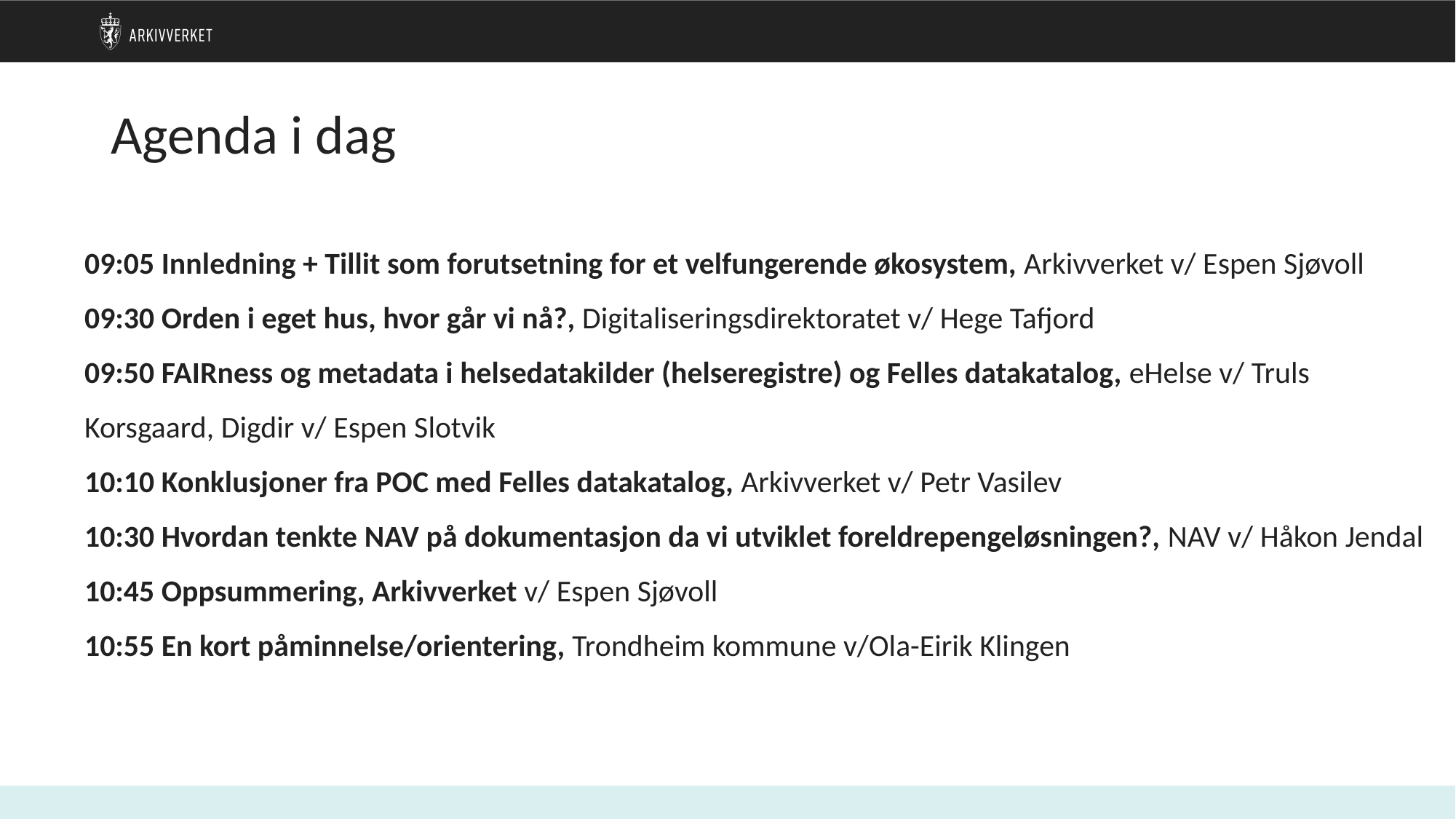

Agenda i dag
09:05 Innledning + Tillit som forutsetning for et velfungerende økosystem, Arkivverket v/ Espen Sjøvoll
09:30 Orden i eget hus, hvor går vi nå?, Digitaliseringsdirektoratet v/ Hege Tafjord
09:50 FAIRness og metadata i helsedatakilder (helseregistre) og Felles datakatalog, eHelse v/ Truls Korsgaard, Digdir v/ Espen Slotvik
10:10 Konklusjoner fra POC med Felles datakatalog, Arkivverket v/ Petr Vasilev
10:30 Hvordan tenkte NAV på dokumentasjon da vi utviklet foreldrepengeløsningen?, NAV v/ Håkon Jendal
10:45 Oppsummering, Arkivverket v/ Espen Sjøvoll
10:55 En kort påminnelse/orientering, Trondheim kommune v/Ola-Eirik Klingen